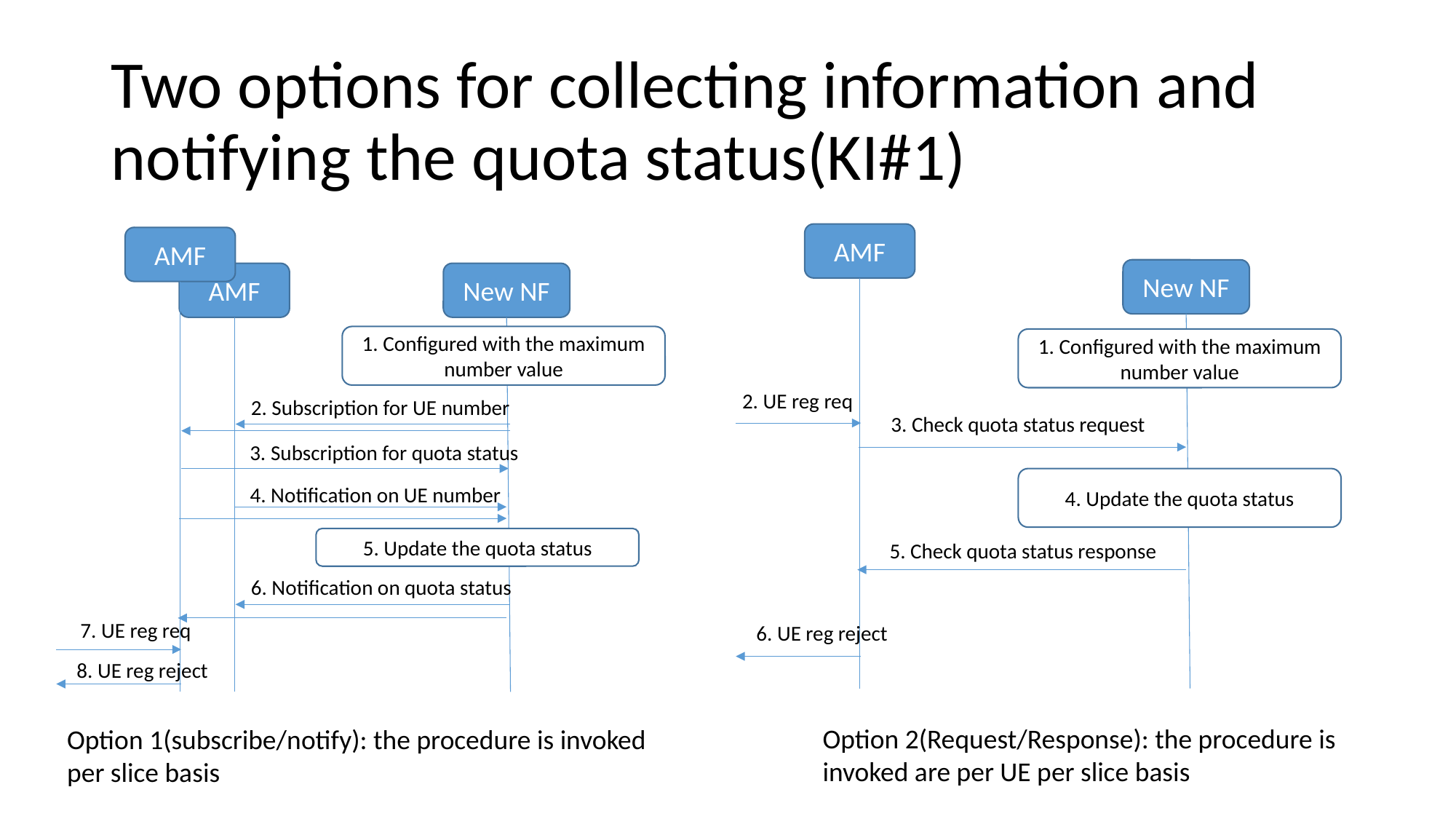

# Two options for collecting information and notifying the quota status(KI#1)
AMF
AMF
New NF
AMF
New NF
1. Configured with the maximum number value
1. Configured with the maximum number value
2. UE reg req
2. Subscription for UE number
3. Check quota status request
3. Subscription for quota status
4. Update the quota status
4. Notification on UE number
5. Update the quota status
5. Check quota status response
6. Notification on quota status
7. UE reg req
6. UE reg reject
8. UE reg reject
Option 2(Request/Response): the procedure is invoked are per UE per slice basis
Option 1(subscribe/notify): the procedure is invoked per slice basis